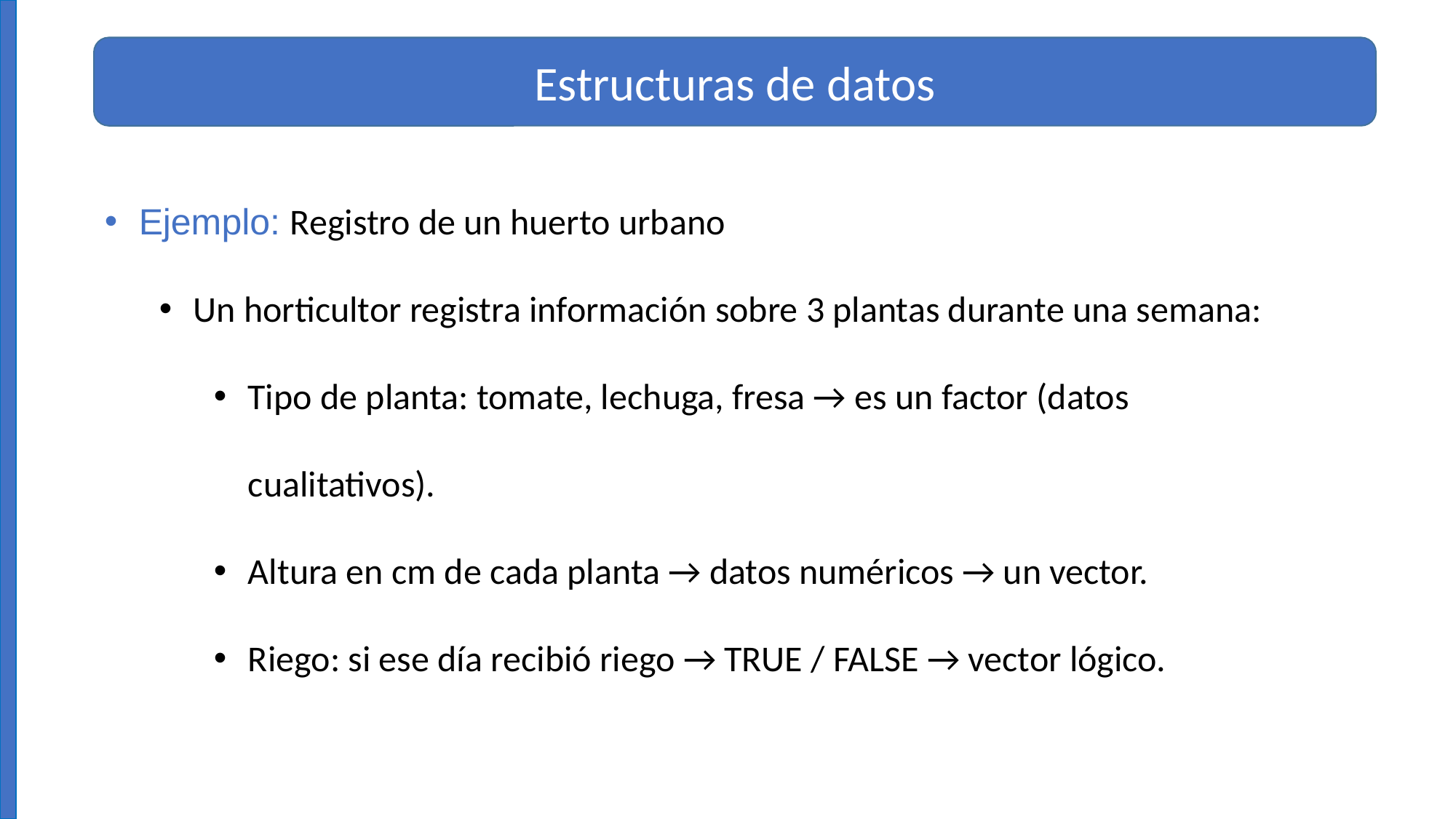

Estructuras de datos
Ejemplo: Registro de un huerto urbano
Un horticultor registra información sobre 3 plantas durante una semana:
Tipo de planta: tomate, lechuga, fresa → es un factor (datos cualitativos).
Altura en cm de cada planta → datos numéricos → un vector.
Riego: si ese día recibió riego → TRUE / FALSE → vector lógico.